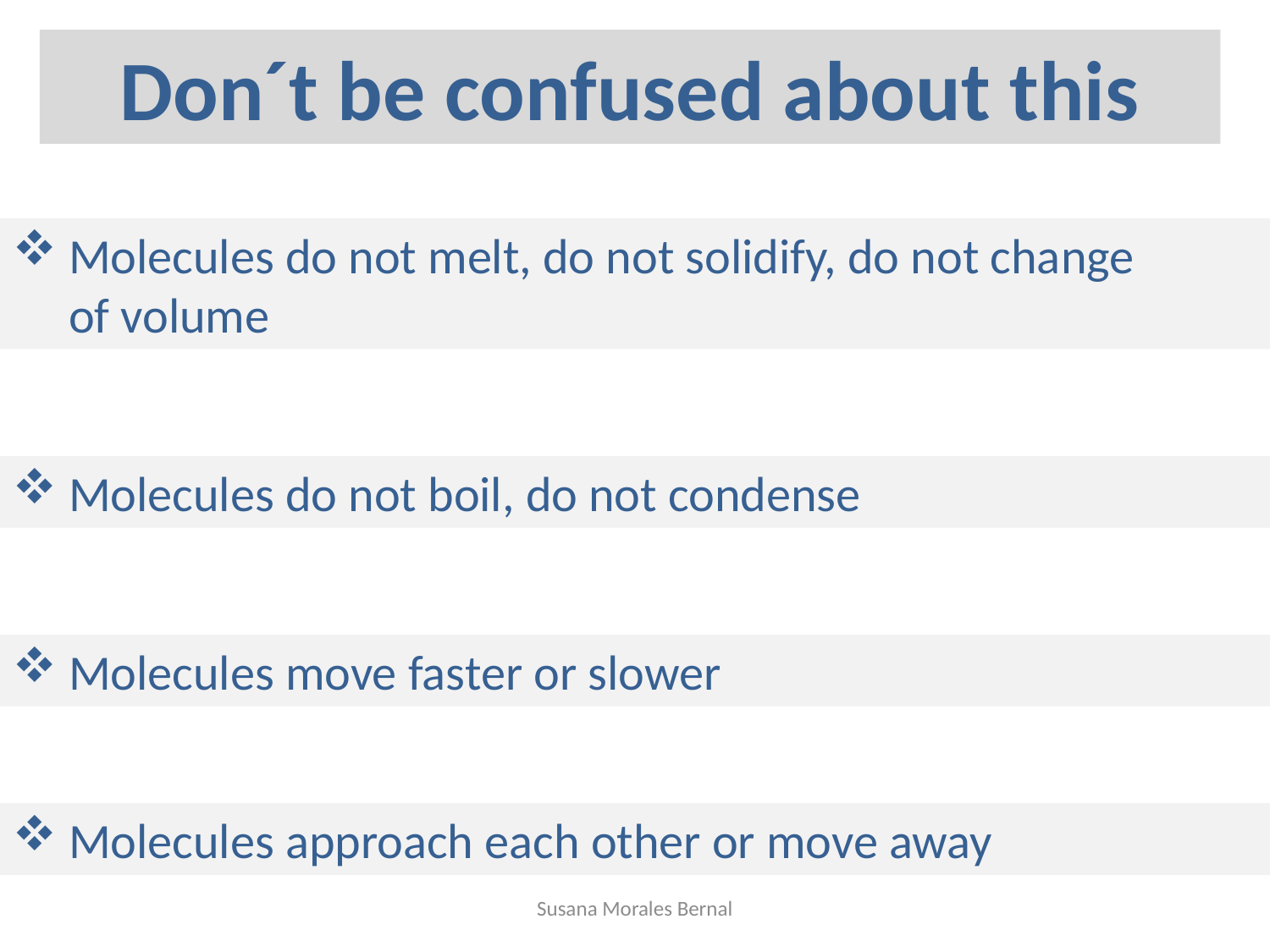

Don´t be confused about this
 Molecules do not melt, do not solidify, do not change
     of volume
 Molecules do not boil, do not condense
 Molecules move faster or slower
 Molecules approach each other or move away
Susana Morales Bernal